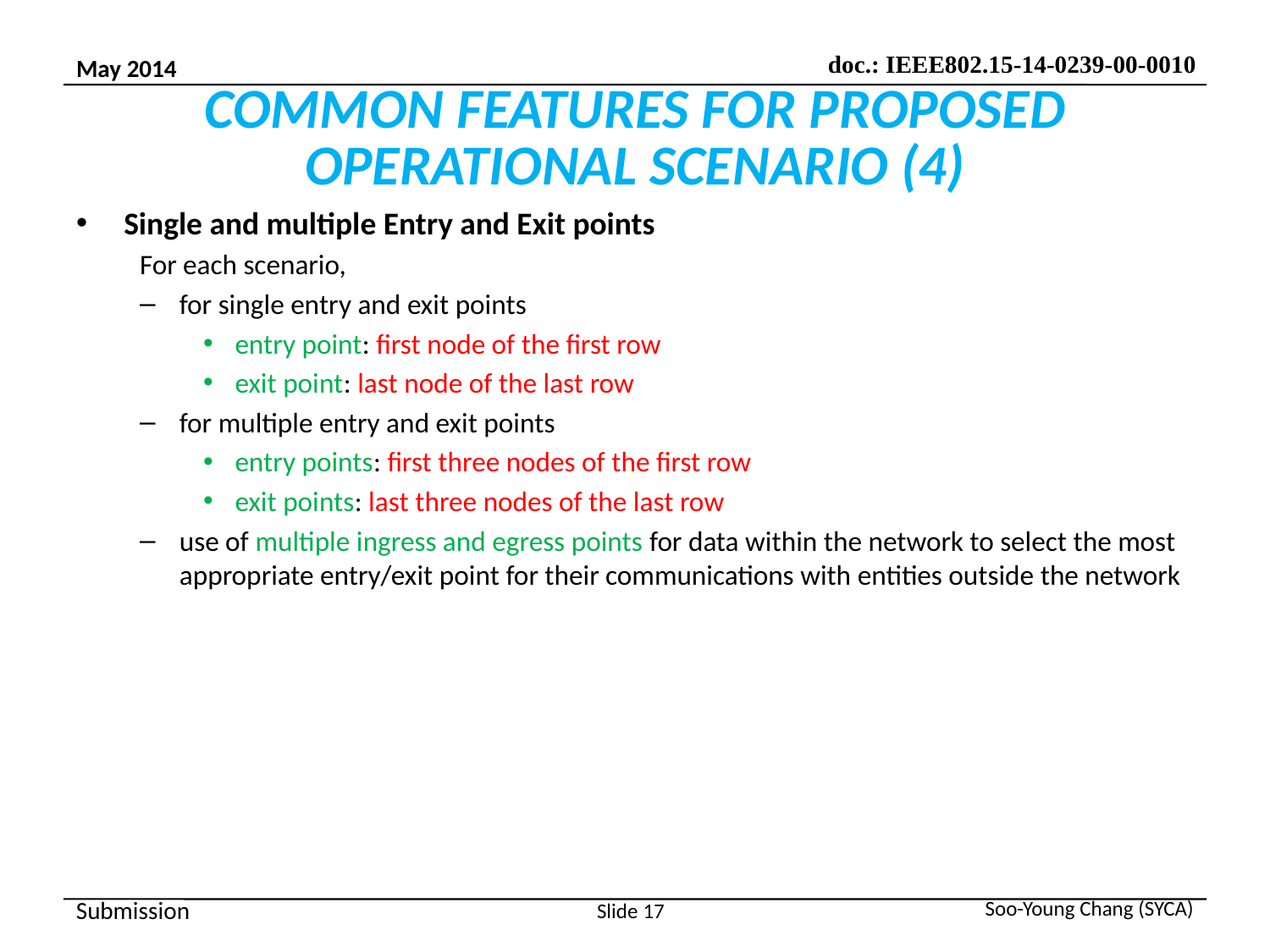

# COMMON FEATURES FOR PROPOSED OPERATIONAL SCENARIO (4)
Single and multiple Entry and Exit points
For each scenario,
for single entry and exit points
entry point: first node of the first row
exit point: last node of the last row
for multiple entry and exit points
entry points: first three nodes of the first row
exit points: last three nodes of the last row
use of multiple ingress and egress points for data within the network to select the most appropriate entry/exit point for their communications with entities outside the network